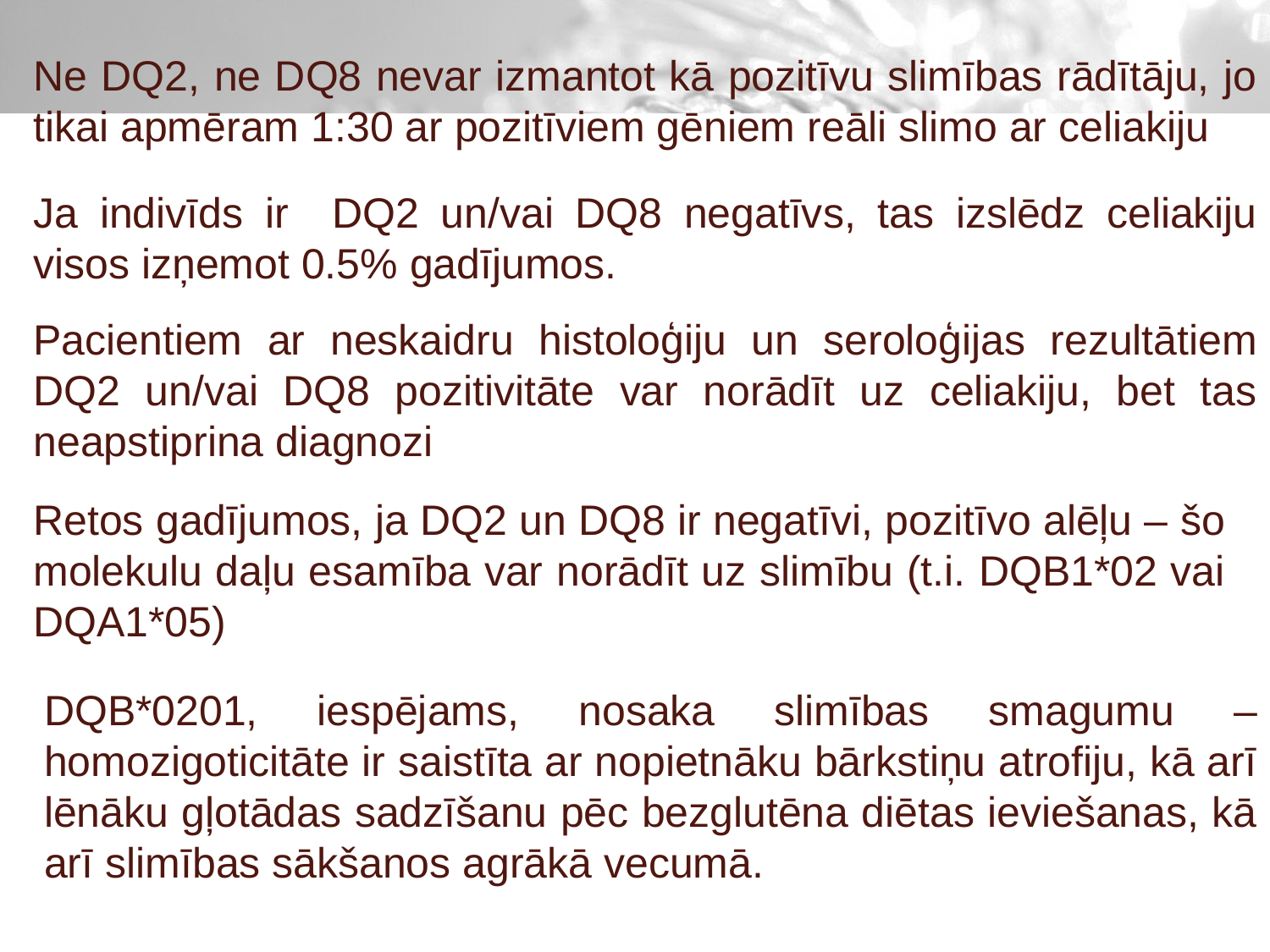

Ne DQ2, ne DQ8 nevar izmantot kā pozitīvu slimības rādītāju, jo tikai apmēram 1:30 ar pozitīviem gēniem reāli slimo ar celiakiju
Ja indivīds ir  DQ2 un/vai DQ8 negatīvs, tas izslēdz celiakiju visos izņemot 0.5% gadījumos.
Pacientiem ar neskaidru histoloģiju un seroloģijas rezultātiem DQ2 un/vai DQ8 pozitivitāte var norādīt uz celiakiju, bet tas neapstiprina diagnozi
Retos gadījumos, ja DQ2 un DQ8 ir negatīvi, pozitīvo alēļu – šo molekulu daļu esamība var norādīt uz slimību (t.i. DQB1*02 vai DQA1*05)
DQB*0201, iespējams, nosaka slimības smagumu – homozigoticitāte ir saistīta ar nopietnāku bārkstiņu atrofiju, kā arī lēnāku gļotādas sadzīšanu pēc bezglutēna diētas ieviešanas, kā arī slimības sākšanos agrākā vecumā.